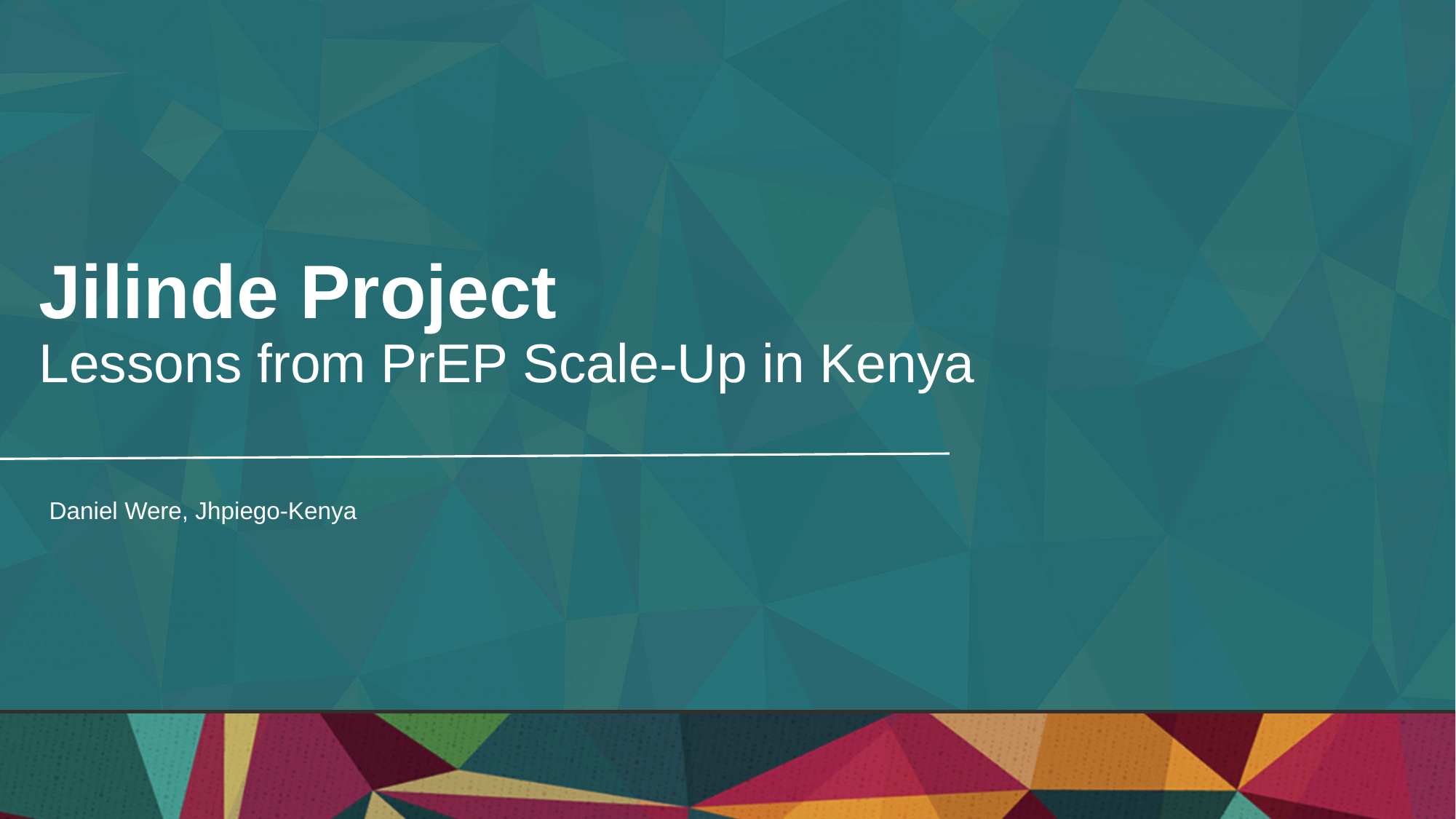

Jilinde Project
Lessons from PrEP Scale-Up in Kenya
Daniel Were, Jhpiego-Kenya